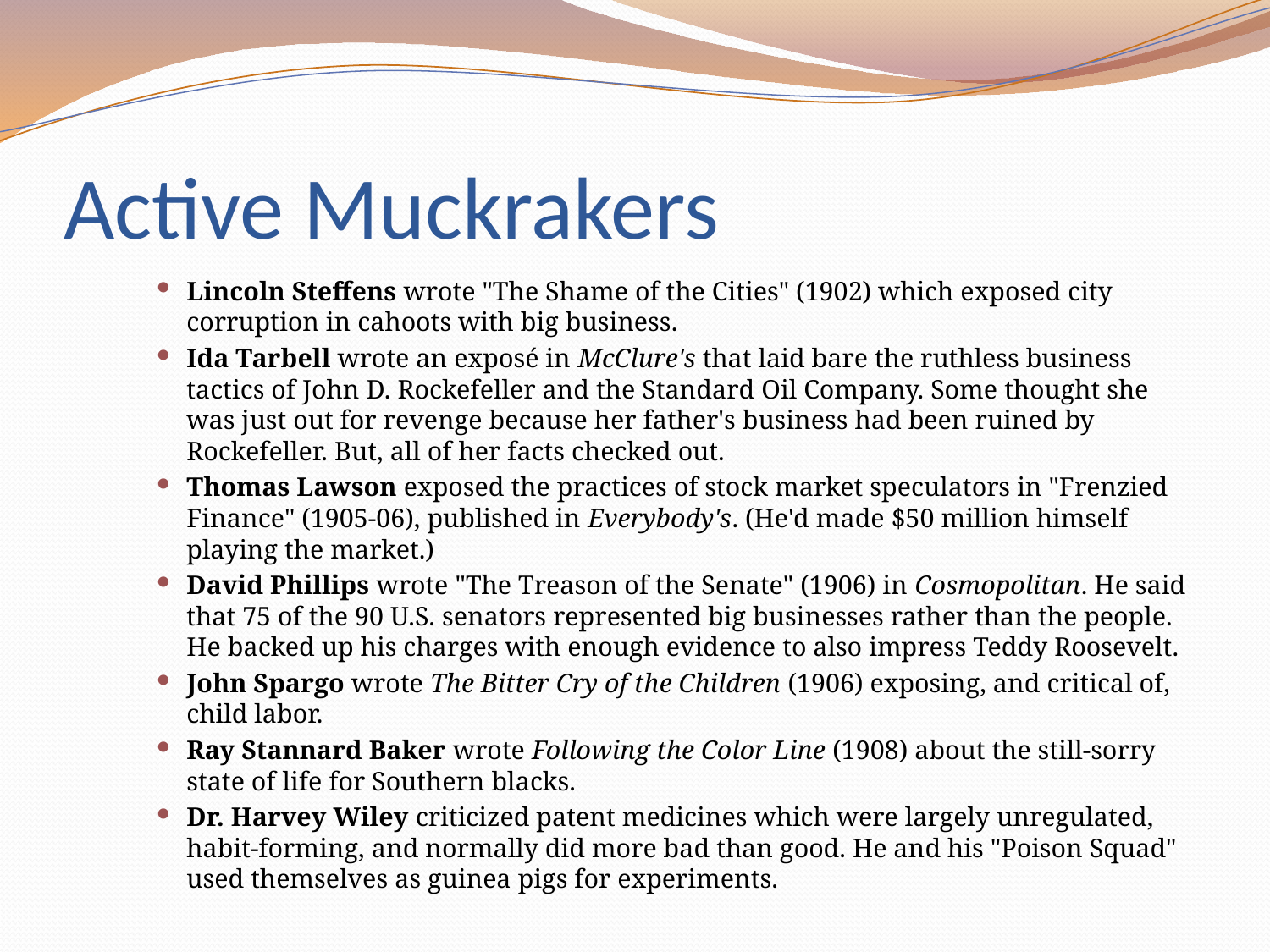

# Active Muckrakers
Lincoln Steffens wrote "The Shame of the Cities" (1902) which exposed city corruption in cahoots with big business.
Ida Tarbell wrote an exposé in McClure's that laid bare the ruthless business tactics of John D. Rockefeller and the Standard Oil Company. Some thought she was just out for revenge because her father's business had been ruined by Rockefeller. But, all of her facts checked out.
Thomas Lawson exposed the practices of stock market speculators in "Frenzied Finance" (1905-06), published in Everybody's. (He'd made $50 million himself playing the market.)
David Phillips wrote "The Treason of the Senate" (1906) in Cosmopolitan. He said that 75 of the 90 U.S. senators represented big businesses rather than the people. He backed up his charges with enough evidence to also impress Teddy Roosevelt.
John Spargo wrote The Bitter Cry of the Children (1906) exposing, and critical of, child labor.
Ray Stannard Baker wrote Following the Color Line (1908) about the still-sorry state of life for Southern blacks.
Dr. Harvey Wiley criticized patent medicines which were largely unregulated, habit-forming, and normally did more bad than good. He and his "Poison Squad" used themselves as guinea pigs for experiments.